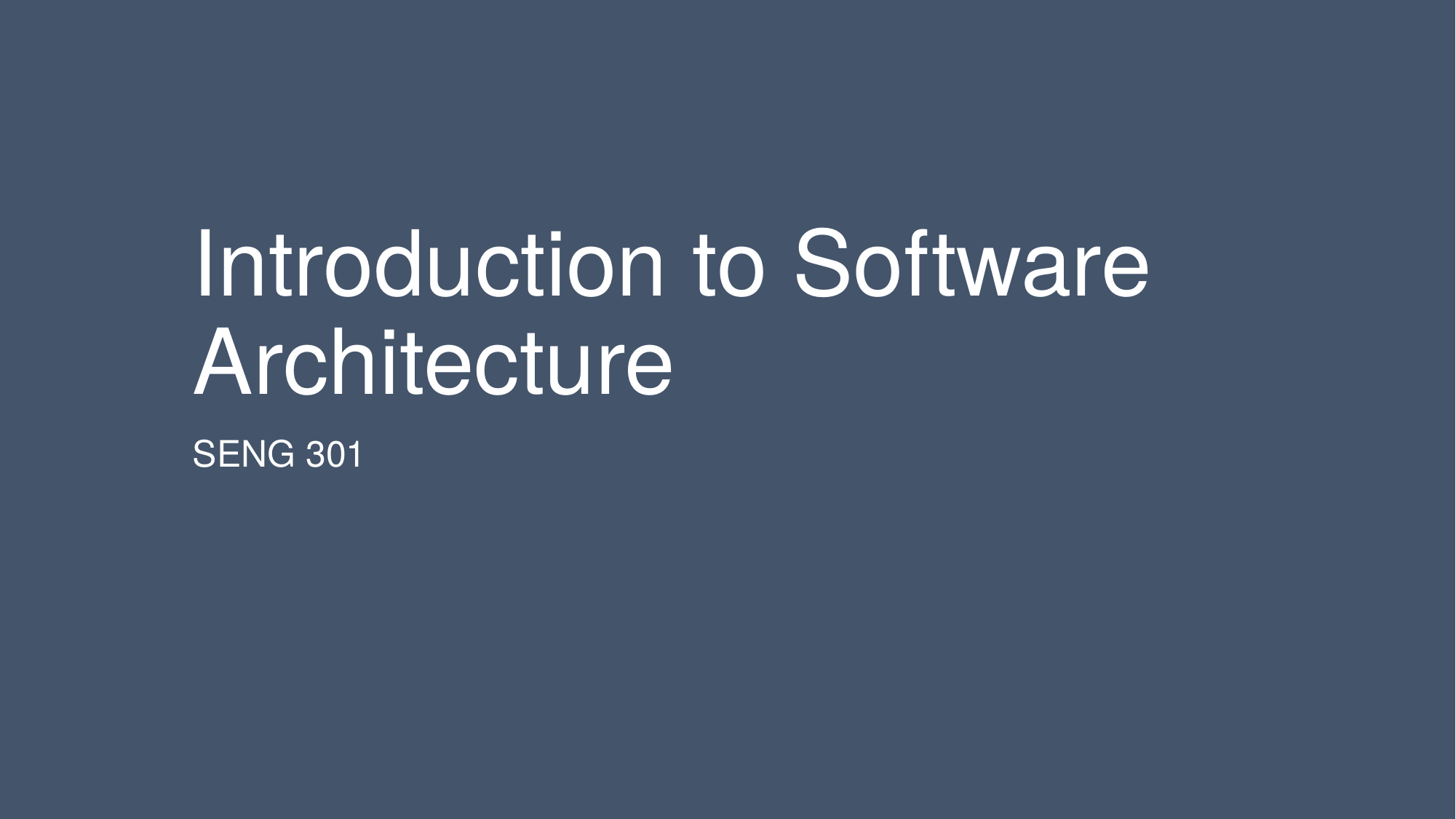

# Introduction to Software Architecture
SENG 301